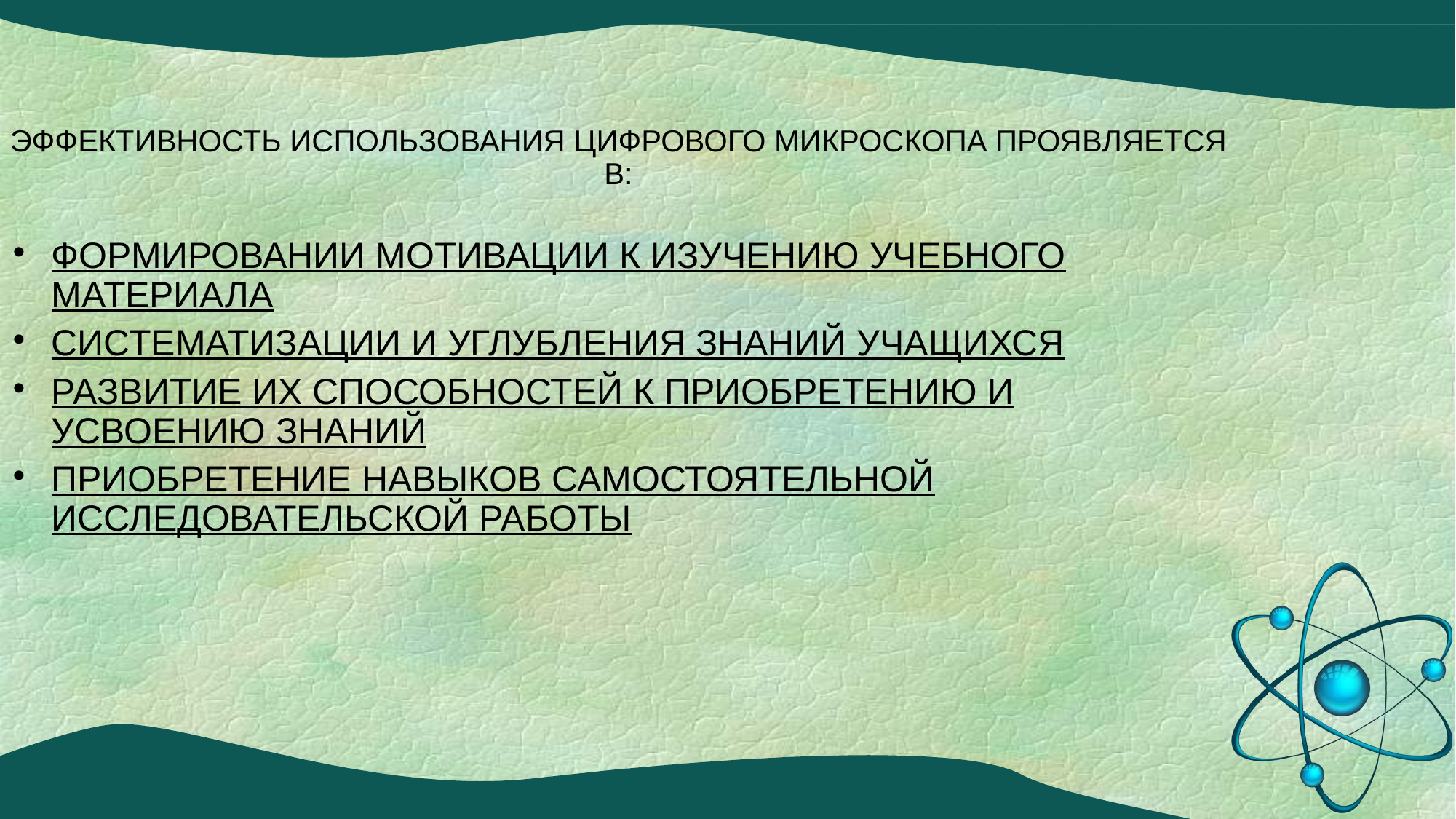

ЭФФЕКТИВНОСТЬ ИСПОЛЬЗОВАНИЯ ЦИФРОВОГО МИКРОСКОПА ПРОЯВЛЯЕТСЯ В:
ФОРМИРОВАНИИ МОТИВАЦИИ К ИЗУЧЕНИЮ УЧЕБНОГО МАТЕРИАЛА
СИСТЕМАТИЗАЦИИ И УГЛУБЛЕНИЯ ЗНАНИЙ УЧАЩИХСЯ
РАЗВИТИЕ ИХ СПОСОБНОСТЕЙ К ПРИОБРЕТЕНИЮ И УСВОЕНИЮ ЗНАНИЙ
ПРИОБРЕТЕНИЕ НАВЫКОВ САМОСТОЯТЕЛЬНОЙ ИССЛЕДОВАТЕЛЬСКОЙ РАБОТЫ